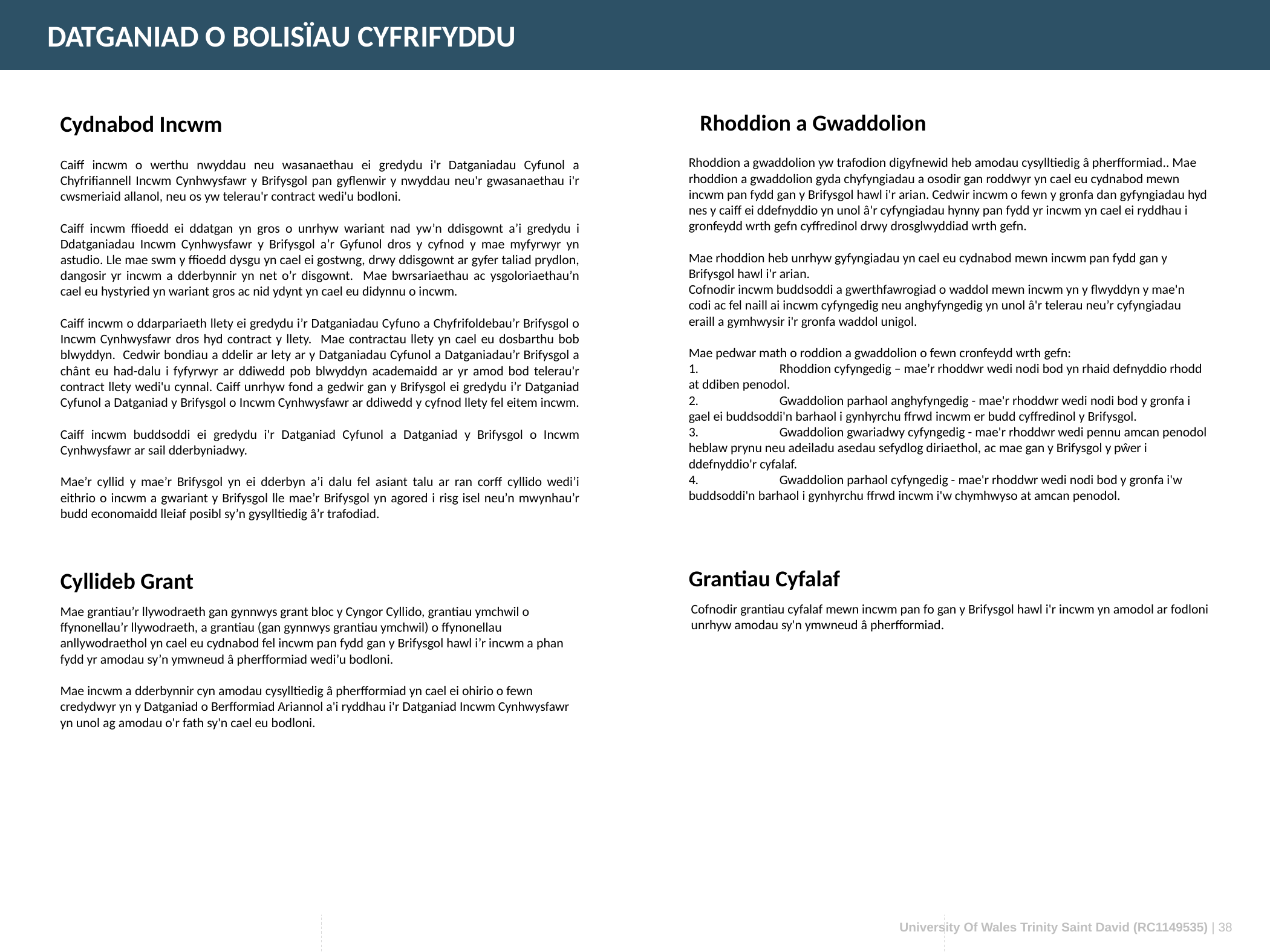

DATGANIAD O BOLISÏAU CYFRIFYDDU

Rhoddion a Gwaddolion
Cydnabod Incwm
Rhoddion a gwaddolion yw trafodion digyfnewid heb amodau cysylltiedig â pherfformiad.. Mae rhoddion a gwaddolion gyda chyfyngiadau a osodir gan roddwyr yn cael eu cydnabod mewn incwm pan fydd gan y Brifysgol hawl i'r arian. Cedwir incwm o fewn y gronfa dan gyfyngiadau hyd nes y caiff ei ddefnyddio yn unol â'r cyfyngiadau hynny pan fydd yr incwm yn cael ei ryddhau i gronfeydd wrth gefn cyffredinol drwy drosglwyddiad wrth gefn.

Mae rhoddion heb unrhyw gyfyngiadau yn cael eu cydnabod mewn incwm pan fydd gan y Brifysgol hawl i'r arian.
Cofnodir incwm buddsoddi a gwerthfawrogiad o waddol mewn incwm yn y flwyddyn y mae'n codi ac fel naill ai incwm cyfyngedig neu anghyfyngedig yn unol â'r telerau neu’r cyfyngiadau eraill a gymhwysir i'r gronfa waddol unigol.

Mae pedwar math o roddion a gwaddolion o fewn cronfeydd wrth gefn:
1.	Rhoddion cyfyngedig – mae’r rhoddwr wedi nodi bod yn rhaid defnyddio rhodd at ddiben penodol.
2.	Gwaddolion parhaol anghyfyngedig - mae'r rhoddwr wedi nodi bod y gronfa i gael ei buddsoddi'n barhaol i gynhyrchu ffrwd incwm er budd cyffredinol y Brifysgol.
3.	Gwaddolion gwariadwy cyfyngedig - mae'r rhoddwr wedi pennu amcan penodol heblaw prynu neu adeiladu asedau sefydlog diriaethol, ac mae gan y Brifysgol y pŵer i ddefnyddio'r cyfalaf.
4.	Gwaddolion parhaol cyfyngedig - mae'r rhoddwr wedi nodi bod y gronfa i'w buddsoddi'n barhaol i gynhyrchu ffrwd incwm i'w chymhwyso at amcan penodol.
Caiff incwm o werthu nwyddau neu wasanaethau ei gredydu i'r Datganiadau Cyfunol a Chyfrifiannell Incwm Cynhwysfawr y Brifysgol pan gyflenwir y nwyddau neu'r gwasanaethau i'r cwsmeriaid allanol, neu os yw telerau'r contract wedi'u bodloni.

Caiff incwm ffioedd ei ddatgan yn gros o unrhyw wariant nad yw’n ddisgownt a’i gredydu i Ddatganiadau Incwm Cynhwysfawr y Brifysgol a’r Gyfunol dros y cyfnod y mae myfyrwyr yn astudio. Lle mae swm y ffioedd dysgu yn cael ei gostwng, drwy ddisgownt ar gyfer taliad prydlon, dangosir yr incwm a dderbynnir yn net o’r disgownt.  Mae bwrsariaethau ac ysgoloriaethau’n cael eu hystyried yn wariant gros ac nid ydynt yn cael eu didynnu o incwm.

Caiff incwm o ddarpariaeth llety ei gredydu i’r Datganiadau Cyfuno a Chyfrifoldebau’r Brifysgol o Incwm Cynhwysfawr dros hyd contract y llety.  Mae contractau llety yn cael eu dosbarthu bob blwyddyn.  Cedwir bondiau a ddelir ar lety ar y Datganiadau Cyfunol a Datganiadau’r Brifysgol a chânt eu had-dalu i fyfyrwyr ar ddiwedd pob blwyddyn academaidd ar yr amod bod telerau'r contract llety wedi'u cynnal. Caiff unrhyw fond a gedwir gan y Brifysgol ei gredydu i’r Datganiad Cyfunol a Datganiad y Brifysgol o Incwm Cynhwysfawr ar ddiwedd y cyfnod llety fel eitem incwm.

Caiff incwm buddsoddi ei gredydu i'r Datganiad Cyfunol a Datganiad y Brifysgol o Incwm Cynhwysfawr ar sail dderbyniadwy.

Mae’r cyllid y mae’r Brifysgol yn ei dderbyn a’i dalu fel asiant talu ar ran corff cyllido wedi’i eithrio o incwm a gwariant y Brifysgol lle mae’r Brifysgol yn agored i risg isel neu’n mwynhau’r budd economaidd lleiaf posibl sy’n gysylltiedig â’r trafodiad.
Grantiau Cyfalaf
Cyllideb Grant
Cofnodir grantiau cyfalaf mewn incwm pan fo gan y Brifysgol hawl i'r incwm yn amodol ar fodloni unrhyw amodau sy'n ymwneud â pherfformiad.
Mae grantiau’r llywodraeth gan gynnwys grant bloc y Cyngor Cyllido, grantiau ymchwil o ffynonellau’r llywodraeth, a grantiau (gan gynnwys grantiau ymchwil) o ffynonellau anllywodraethol yn cael eu cydnabod fel incwm pan fydd gan y Brifysgol hawl i’r incwm a phan fydd yr amodau sy’n ymwneud â pherfformiad wedi’u bodloni.

Mae incwm a dderbynnir cyn amodau cysylltiedig â pherfformiad yn cael ei ohirio o fewn credydwyr yn y Datganiad o Berfformiad Ariannol a'i ryddhau i'r Datganiad Incwm Cynhwysfawr yn unol ag amodau o'r fath sy'n cael eu bodloni.